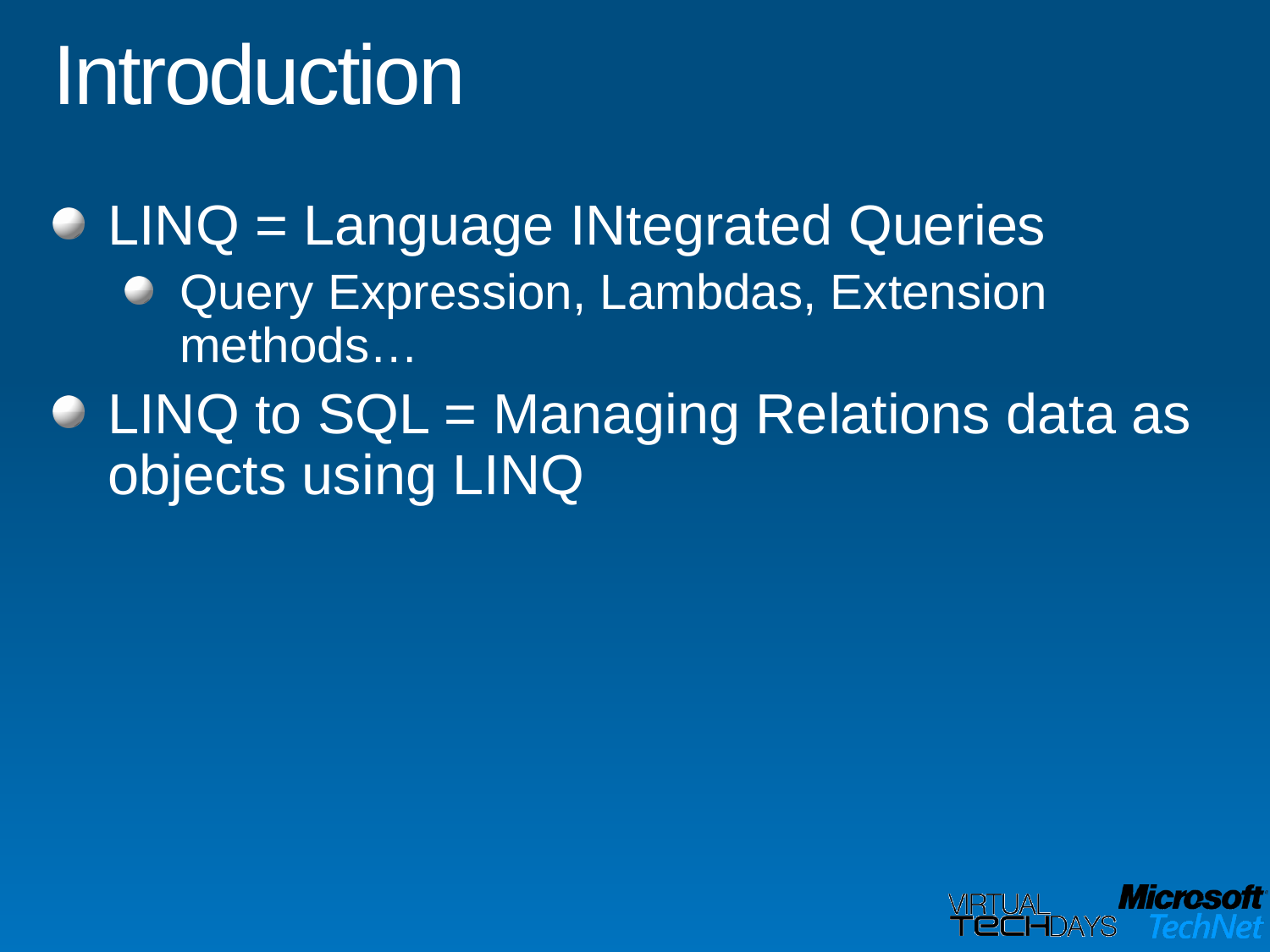

# Introduction
LINQ = Language INtegrated Queries
Query Expression, Lambdas, Extension methods…
LINQ to SQL = Managing Relations data as objects using LINQ